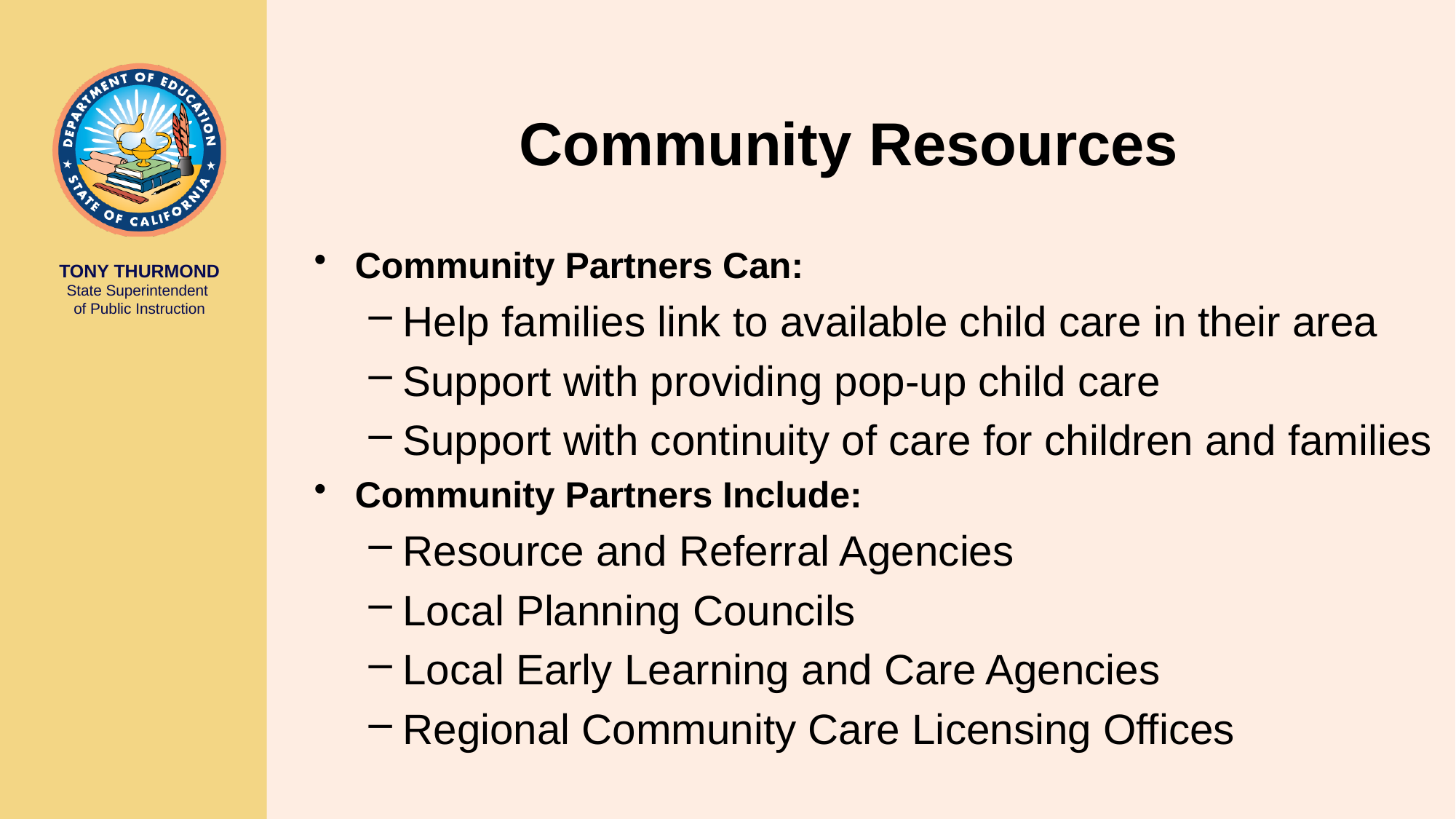

# Community Resources
Community Partners Can:
Help families link to available child care in their area
Support with providing pop-up child care
Support with continuity of care for children and families
Community Partners Include:
Resource and Referral Agencies
Local Planning Councils
Local Early Learning and Care Agencies
Regional Community Care Licensing Offices